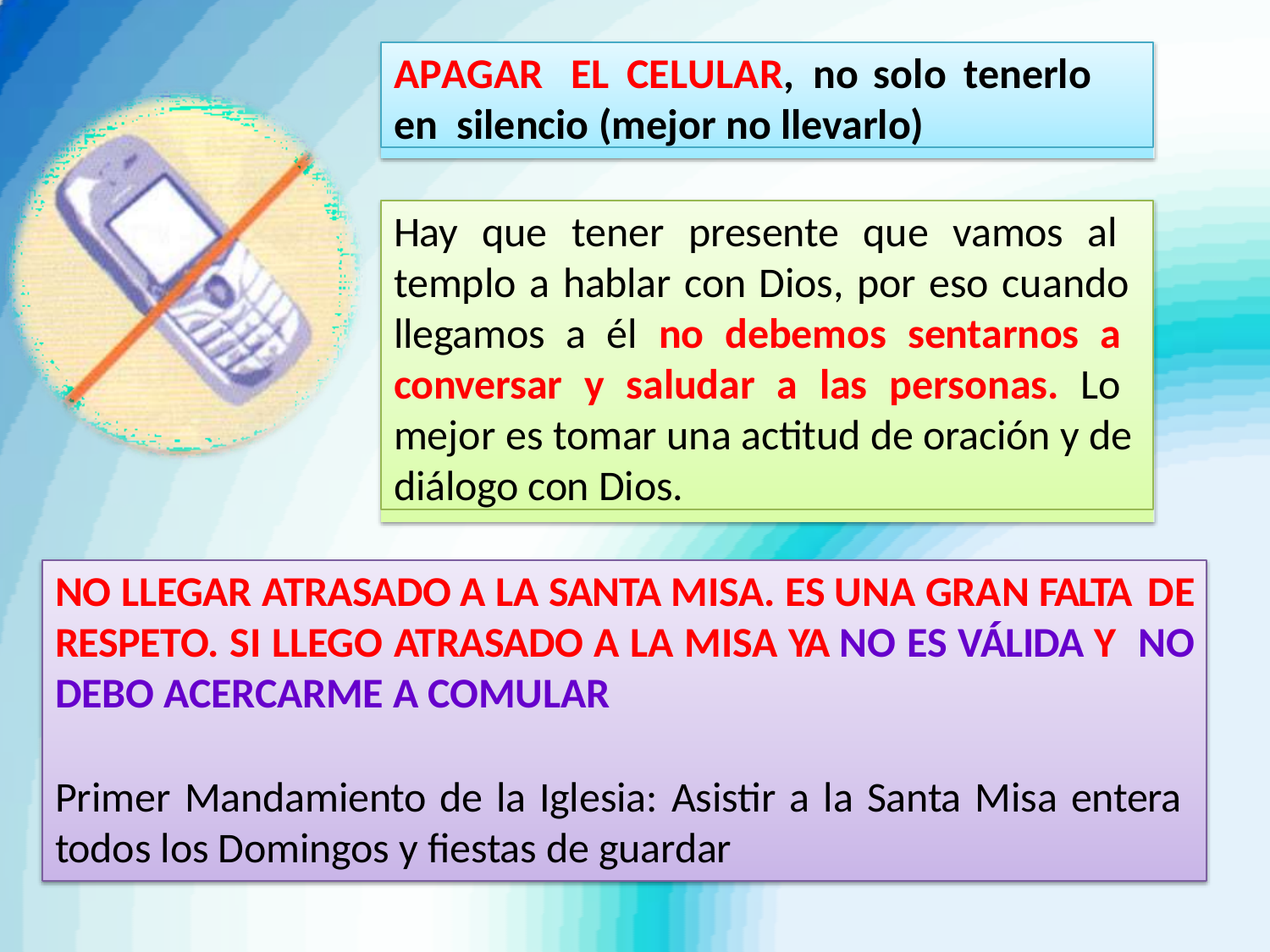

APAGAR	EL	CELULAR,  no	solo	tenerlo	en  silencio (mejor no llevarlo)

Hay que tener presente que vamos al  templo a hablar con Dios, por eso cuando  llegamos a él no debemos sentarnos a  conversar y saludar a las personas. Lo  mejor es tomar una actitud de oración y de  diálogo con Dios.

NO LLEGAR ATRASADO A LA SANTA MISA. ES UNA GRAN FALTA  DE RESPETO. SI LLEGO ATRASADO A LA MISA YA NO ES VÁLIDA Y  NO DEBO ACERCARME A COMULAR

Primer Mandamiento de la Iglesia: Asistir a la Santa Misa entera  todos los Domingos y fiestas de guardar